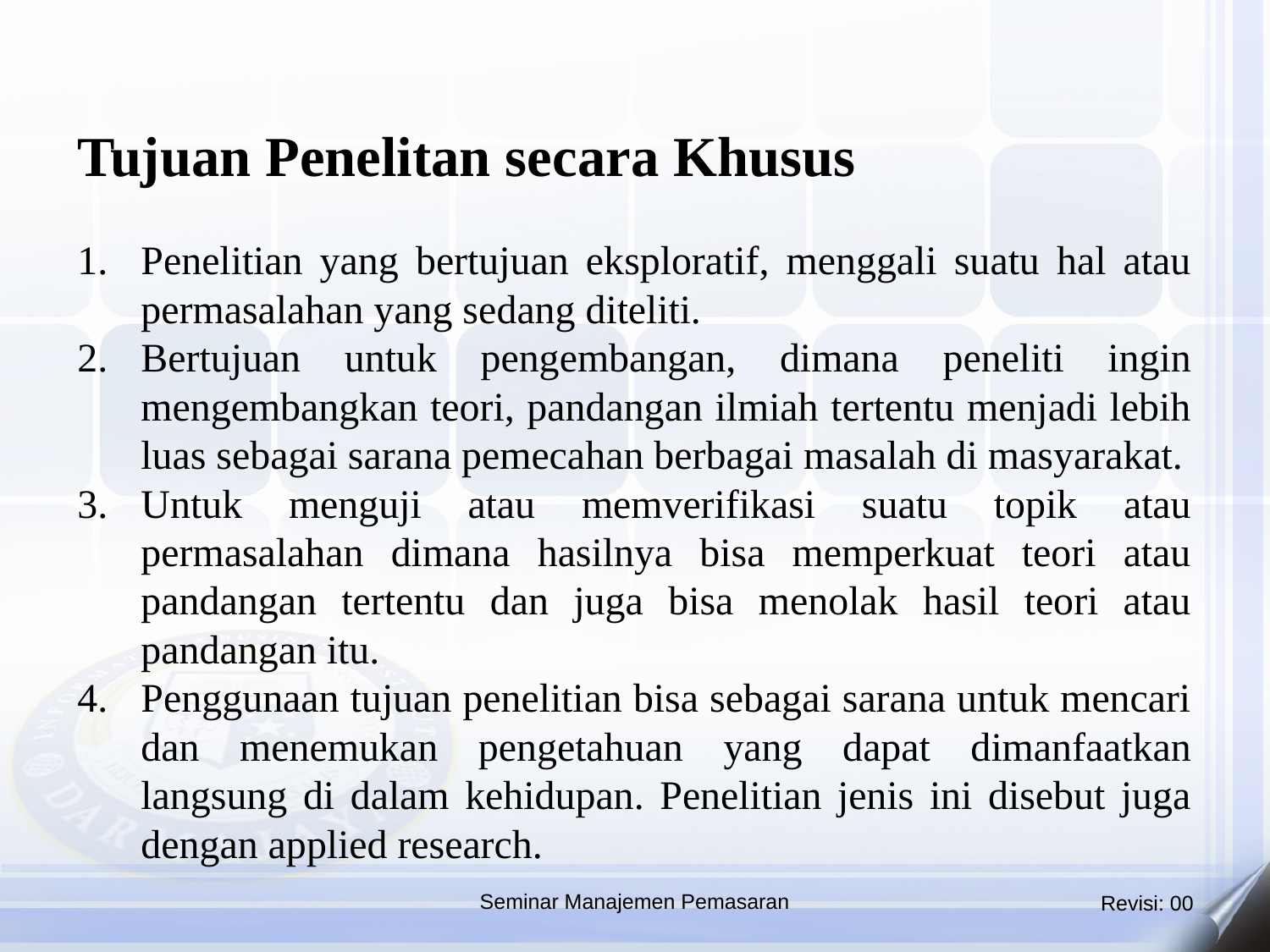

Tujuan Penelitan secara Khusus

Penelitian yang bertujuan eksploratif, menggali suatu hal atau permasalahan yang sedang diteliti.
Bertujuan untuk pengembangan, dimana peneliti ingin mengembangkan teori, pandangan ilmiah tertentu menjadi lebih luas sebagai sarana pemecahan berbagai masalah di masyarakat.
Untuk menguji atau memverifikasi suatu topik atau permasalahan dimana hasilnya bisa memperkuat teori atau pandangan tertentu dan juga bisa menolak hasil teori atau pandangan itu.
Penggunaan tujuan penelitian bisa sebagai sarana untuk mencari dan menemukan pengetahuan yang dapat dimanfaatkan langsung di dalam kehidupan. Penelitian jenis ini disebut juga dengan applied research.
Seminar Manajemen Pemasaran